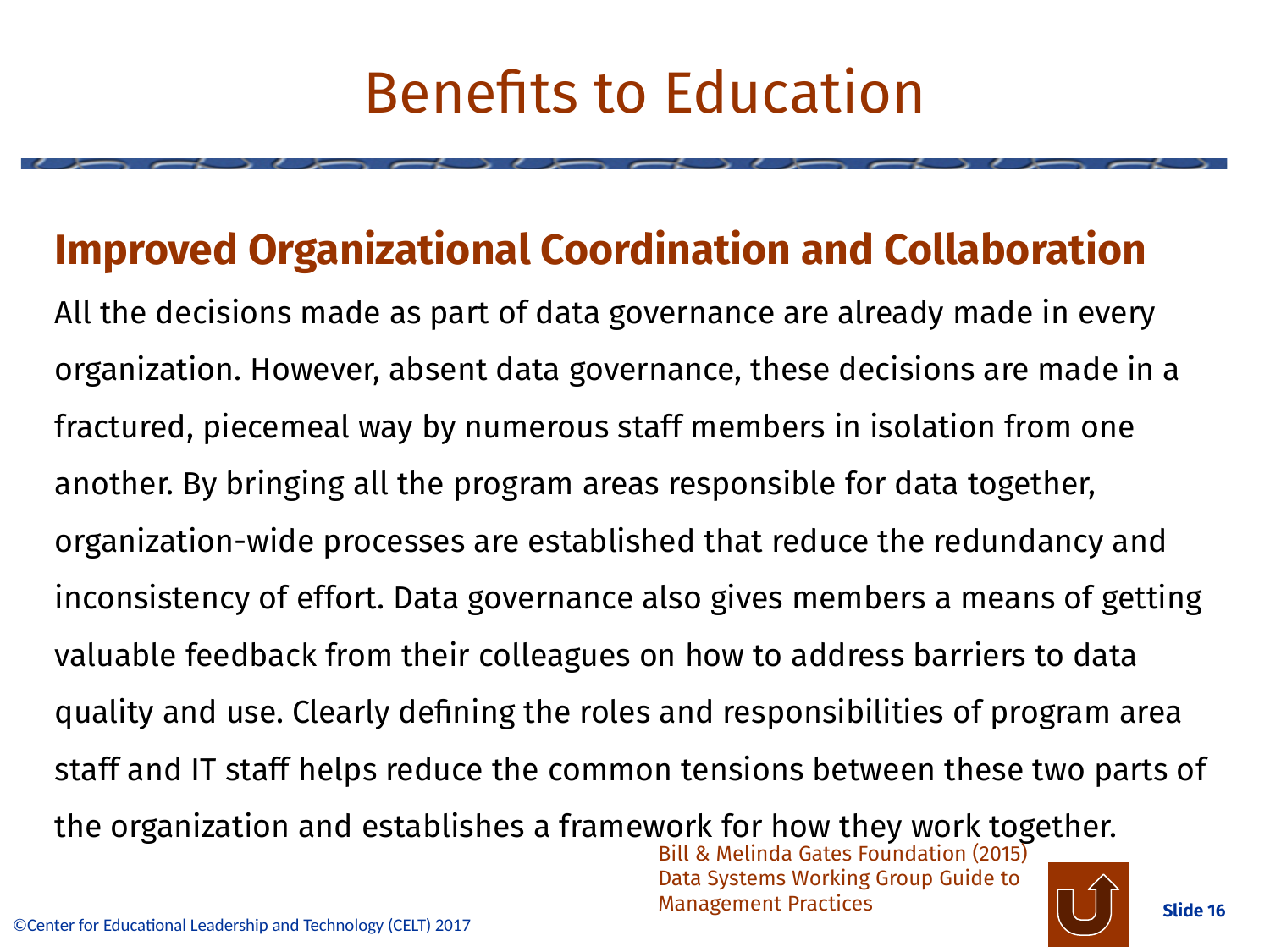

# Benefits to Education
Improved Organizational Coordination and Collaboration
All the decisions made as part of data governance are already made in every organization. However, absent data governance, these decisions are made in a fractured, piecemeal way by numerous staff members in isolation from one another. By bringing all the program areas responsible for data together, organization-wide processes are established that reduce the redundancy and inconsistency of effort. Data governance also gives members a means of getting valuable feedback from their colleagues on how to address barriers to data quality and use. Clearly defining the roles and responsibilities of program area staff and IT staff helps reduce the common tensions between these two parts of the organization and establishes a framework for how they work together.
Bill & Melinda Gates Foundation (2015) Data Systems Working Group Guide to Management Practices